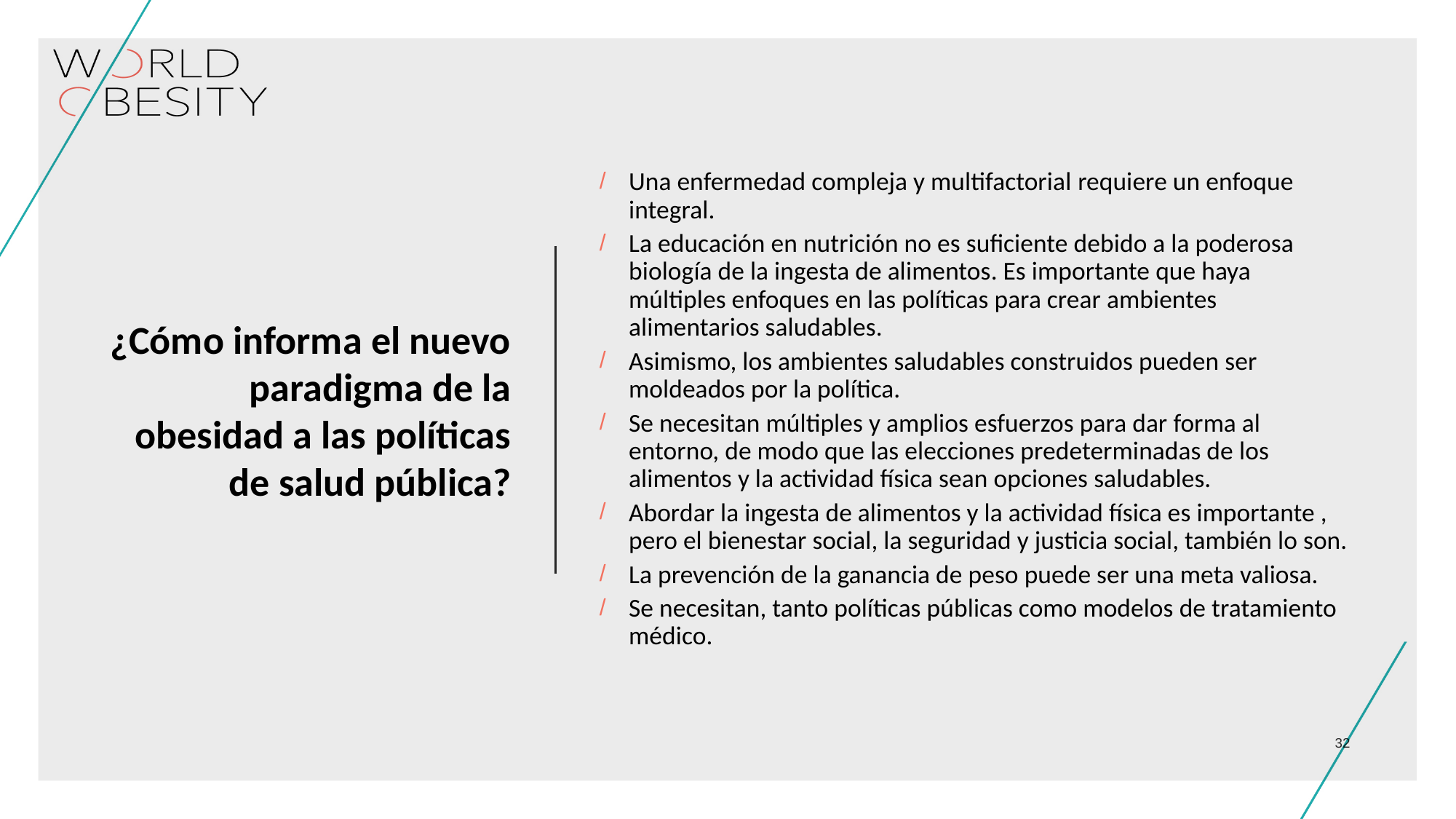

# ¿Cómo informa el nuevo paradigma de la obesidad a las políticas de salud pública?
Una enfermedad compleja y multifactorial requiere un enfoque integral.
La educación en nutrición no es suficiente debido a la poderosa biología de la ingesta de alimentos. Es importante que haya múltiples enfoques en las políticas para crear ambientes alimentarios saludables.
Asimismo, los ambientes saludables construidos pueden ser  moldeados por la política.
Se necesitan múltiples y amplios esfuerzos para dar forma al entorno, de modo que las elecciones predeterminadas de los alimentos y la actividad física sean opciones saludables.
Abordar la ingesta de alimentos y la actividad física es importante , pero el bienestar social, la seguridad y justicia social, también lo son.
La prevención de la ganancia de peso puede ser una meta valiosa.
Se necesitan, tanto políticas públicas como modelos de tratamiento médico.

32